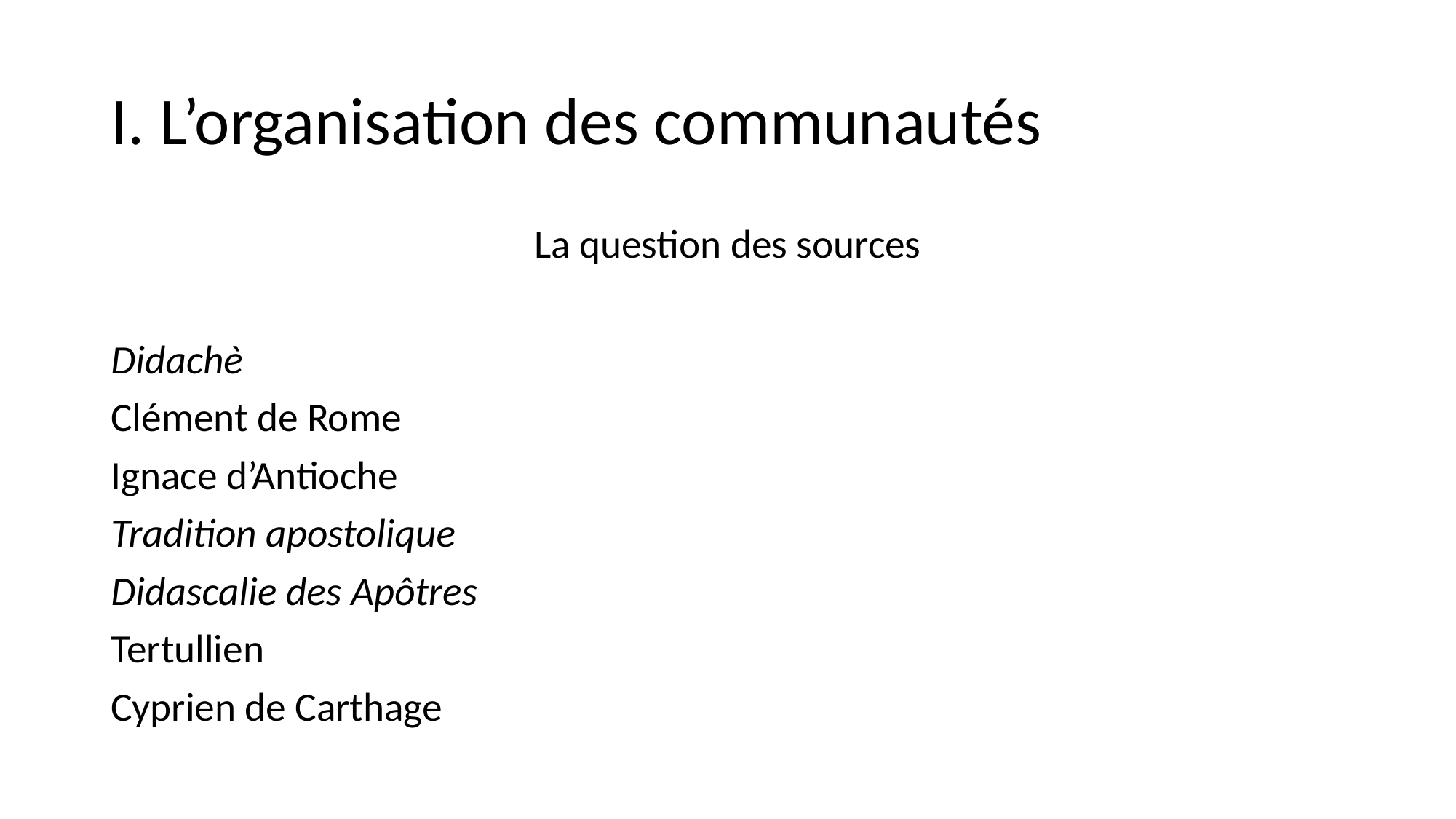

# I. L’organisation des communautés
La question des sources

Didachè
Clément de Rome
Ignace d’Antioche
Tradition apostolique
Didascalie des Apôtres
Tertullien
Cyprien de Carthage